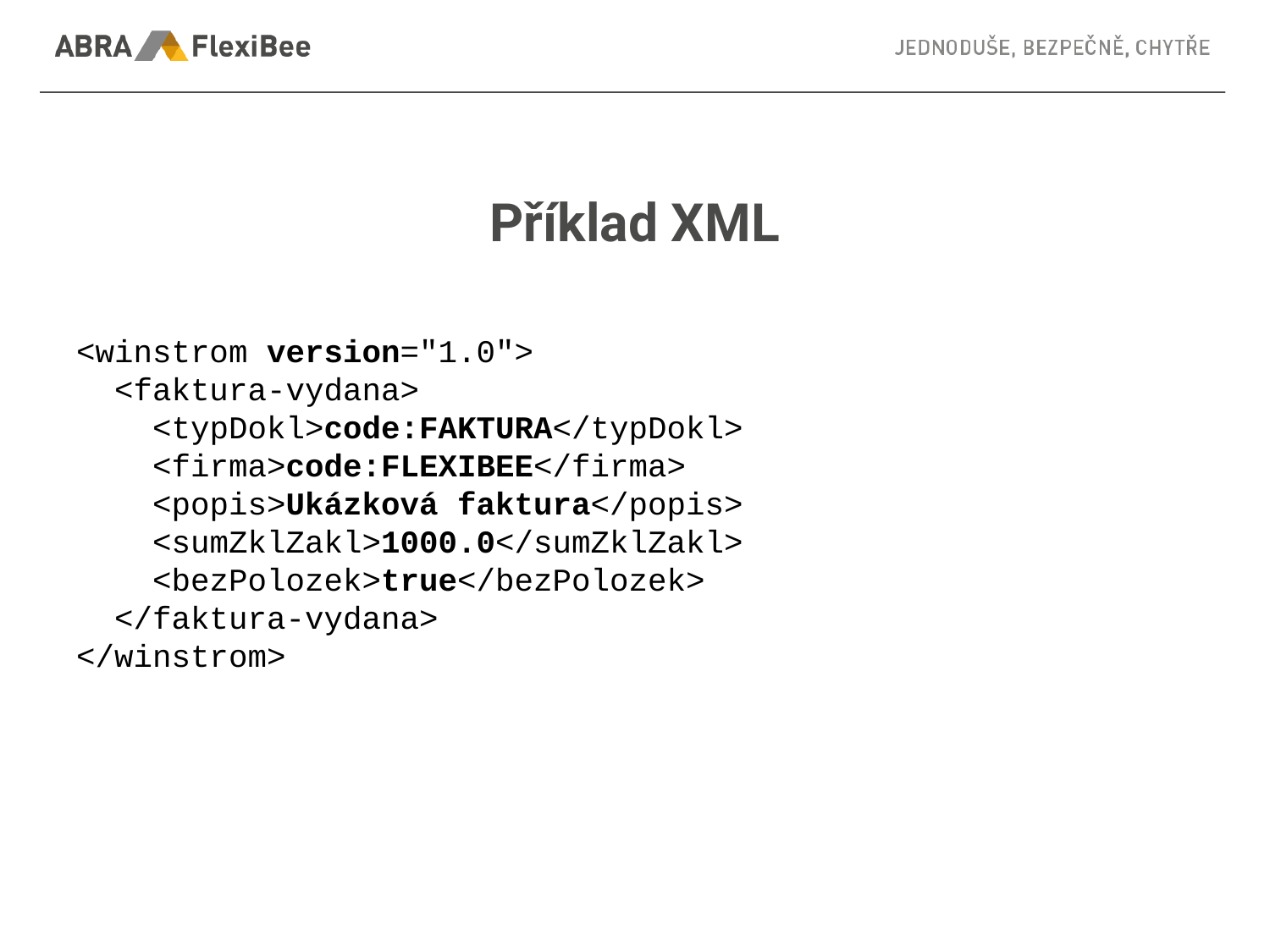

# Příklad XML
<winstrom version="1.0">
  <faktura-vydana>
    <typDokl>code:FAKTURA</typDokl>
    <firma>code:FLEXIBEE</firma>
    <popis>Ukázková faktura</popis>
    <sumZklZakl>1000.0</sumZklZakl>
    <bezPolozek>true</bezPolozek>
  </faktura-vydana>
</winstrom>